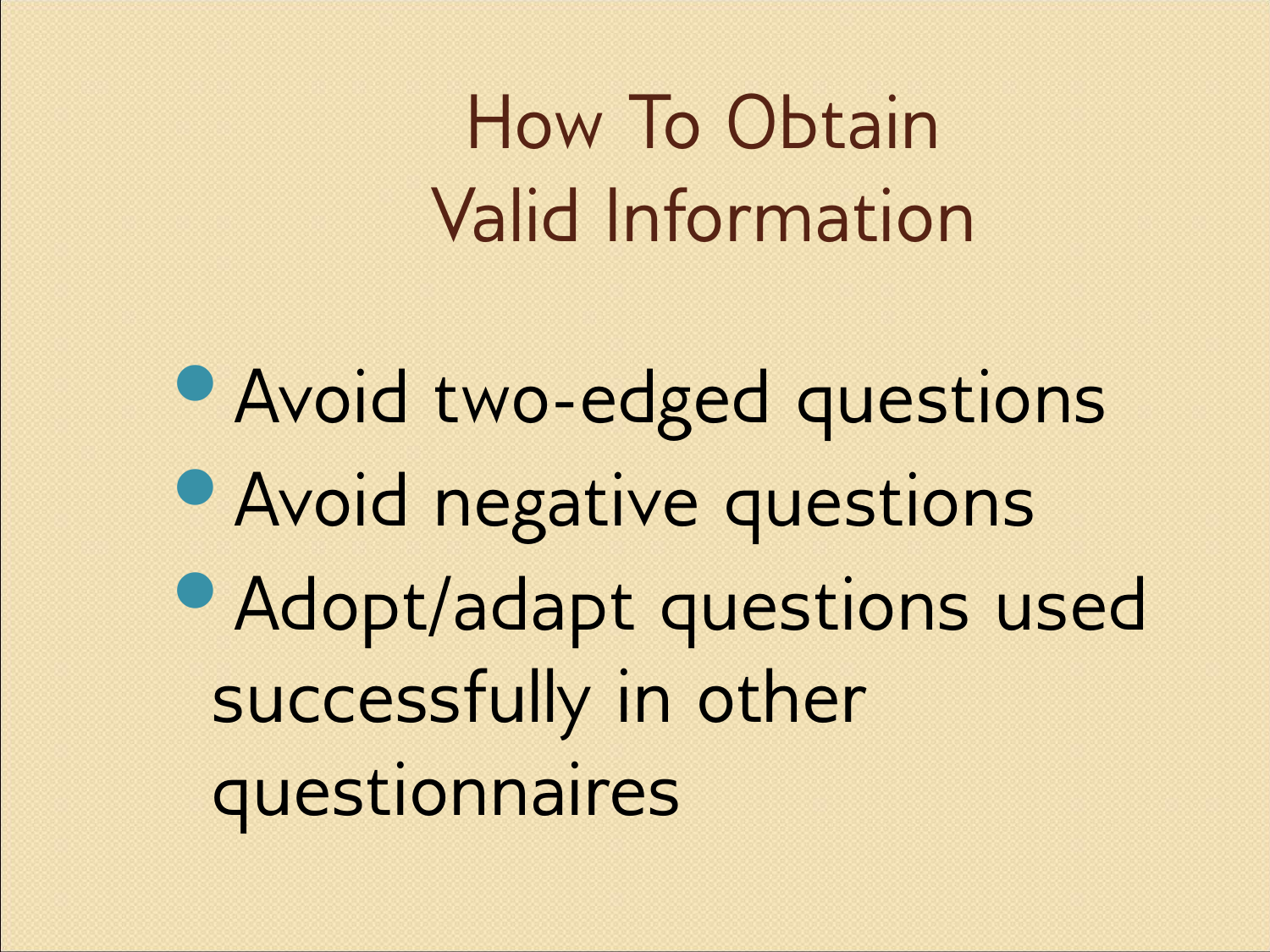

# How To Obtain Valid Information
Avoid two-edged questions
Avoid negative questions
Adopt/adapt questions used successfully in other questionnaires